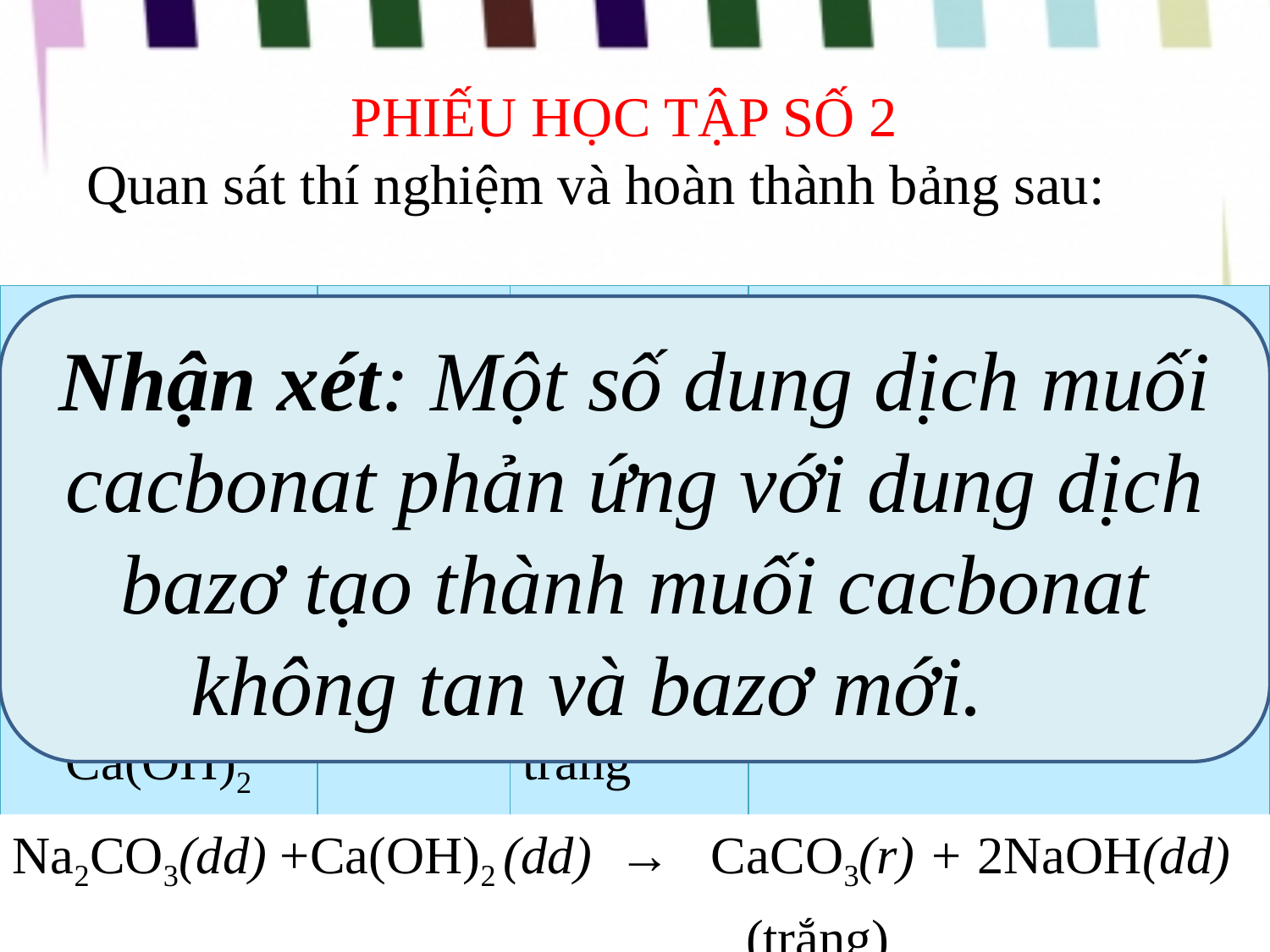

PHIẾU HỌC TẬP SỐ 2
Quan sát thí nghiệm và hoàn thành bảng sau:

| Tên thí nghiệm | Hiện tượng | Nhận xét | Phương trình hóa học |
| --- | --- | --- | --- |
| Dd Na2CO3 tác dụng với dung dịch nước vôi trong Ca(OH)2 | Có vẩn đục hoặc kết tủa trắng | Phản ứng sinh ra CaCO3 không tan, màu trắng |  |
Nhận xét: Một số dung dịch muối cacbonat phản ứng với dung dịch bazơ tạo thành muối cacbonat không tan và bazơ mới.
Na2CO3(dd) +Ca(OH)2 (dd)  →   CaCO3(r) + 2NaOH(dd)
                                                       (trắng)